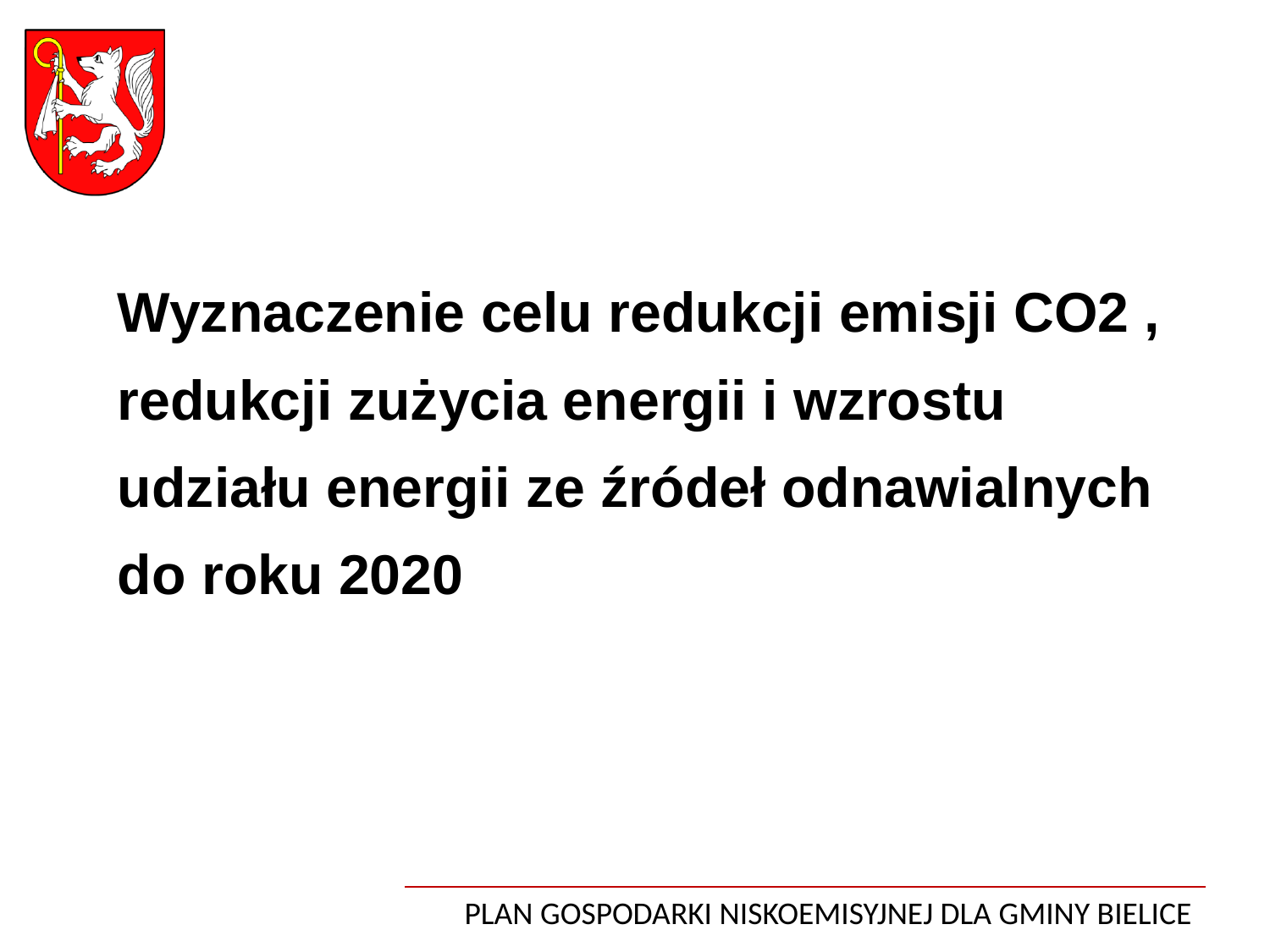

Wyznaczenie celu redukcji emisji CO2 , redukcji zużycia energii i wzrostu udziału energii ze źródeł odnawialnych
do roku 2020